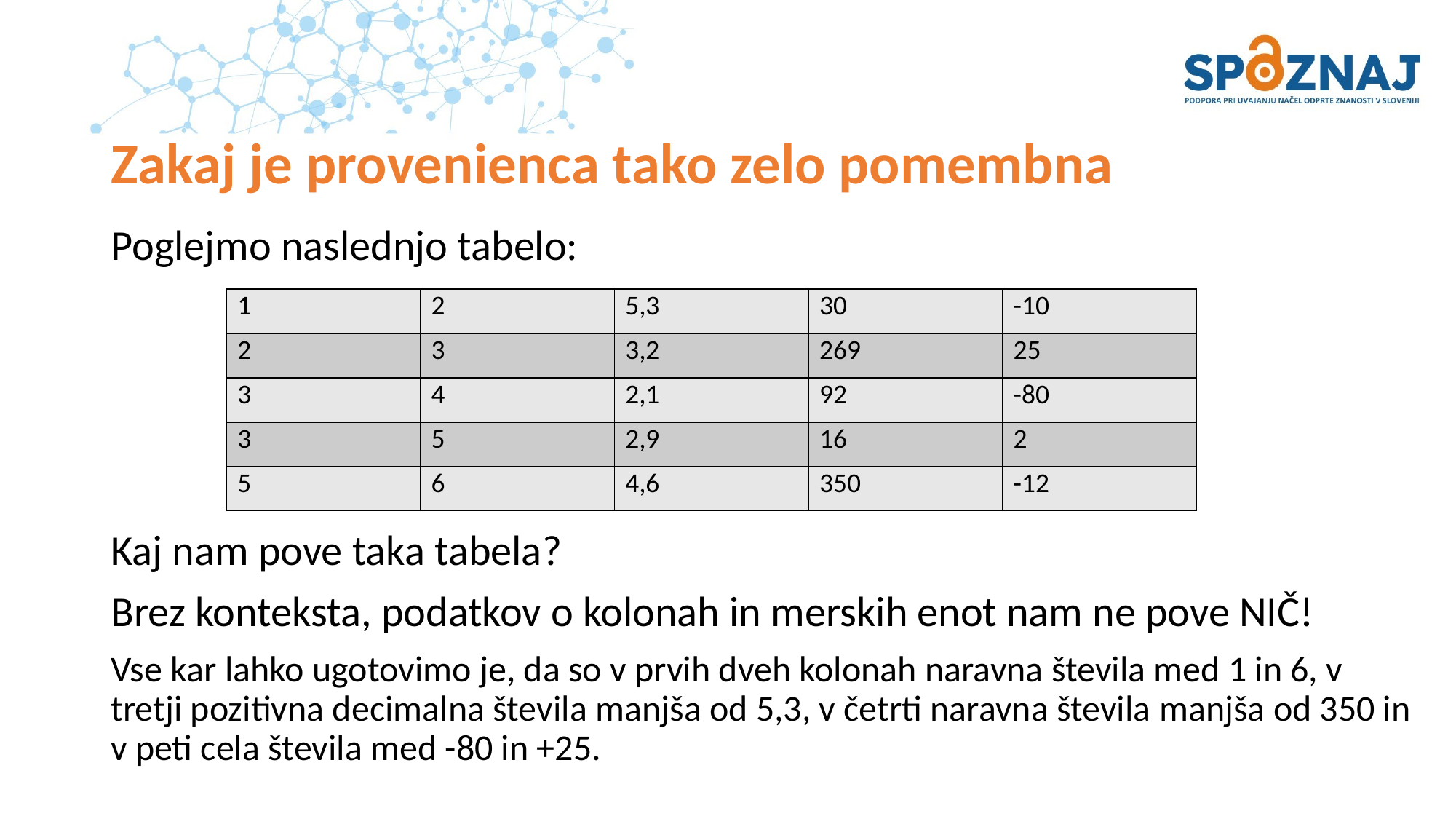

# Zakaj je provenienca tako zelo pomembna
Poglejmo naslednjo tabelo:

Kaj nam pove taka tabela?
Brez konteksta, podatkov o kolonah in merskih enot nam ne pove NIČ!
Vse kar lahko ugotovimo je, da so v prvih dveh kolonah naravna števila med 1 in 6, v tretji pozitivna decimalna števila manjša od 5,3, v četrti naravna števila manjša od 350 in v peti cela števila med -80 in +25.

| 1 | 2 | 5,3 | 30 | -10 |
| --- | --- | --- | --- | --- |
| 2 | 3 | 3,2 | 269 | 25 |
| 3 | 4 | 2,1 | 92 | -80 |
| 3 | 5 | 2,9 | 16 | 2 |
| 5 | 6 | 4,6 | 350 | -12 |